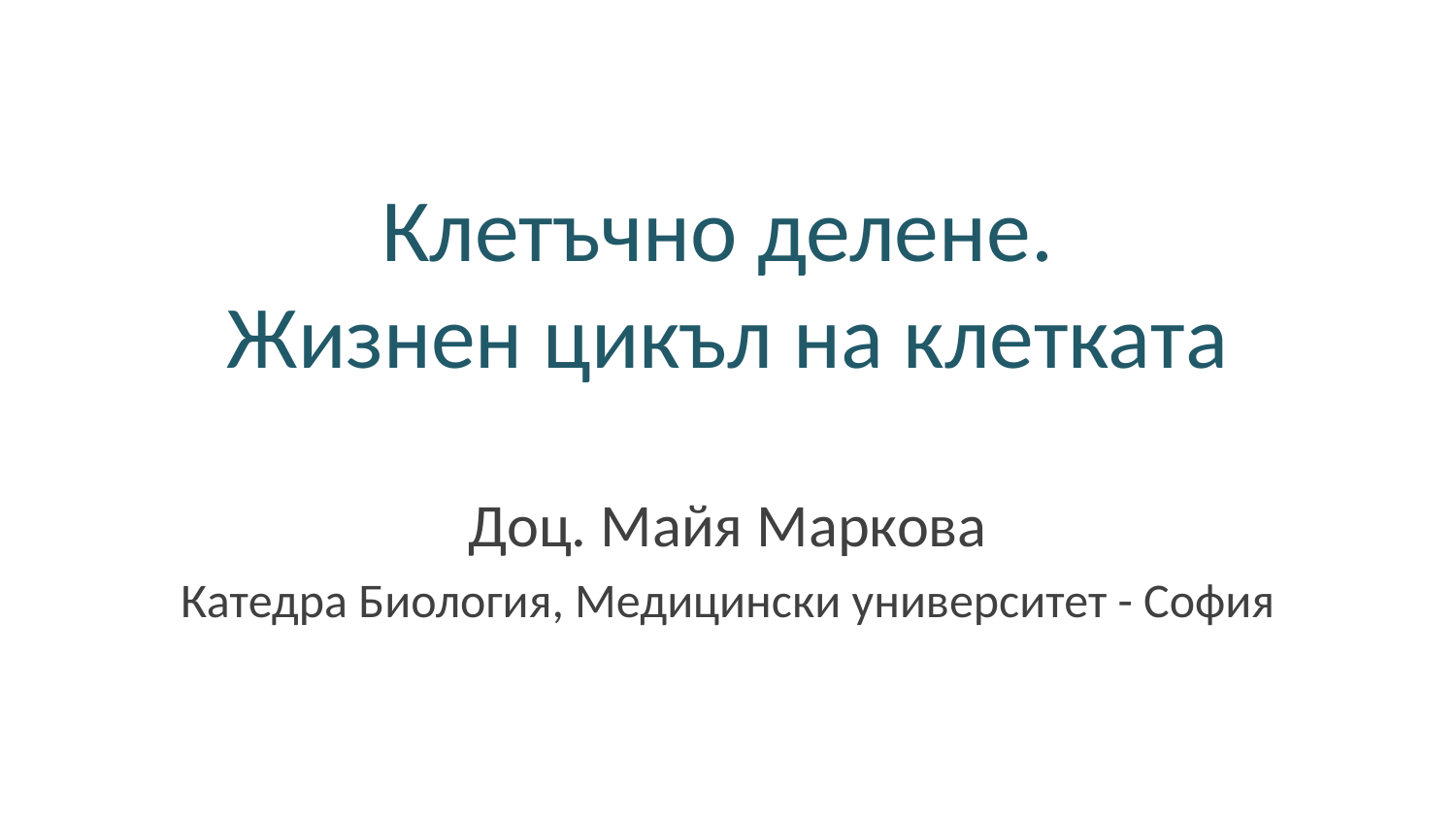

# Клетъчно делене. Жизнен цикъл на клетката
Доц. Майя Маркова
Катедра Биология, Медицински университет - София